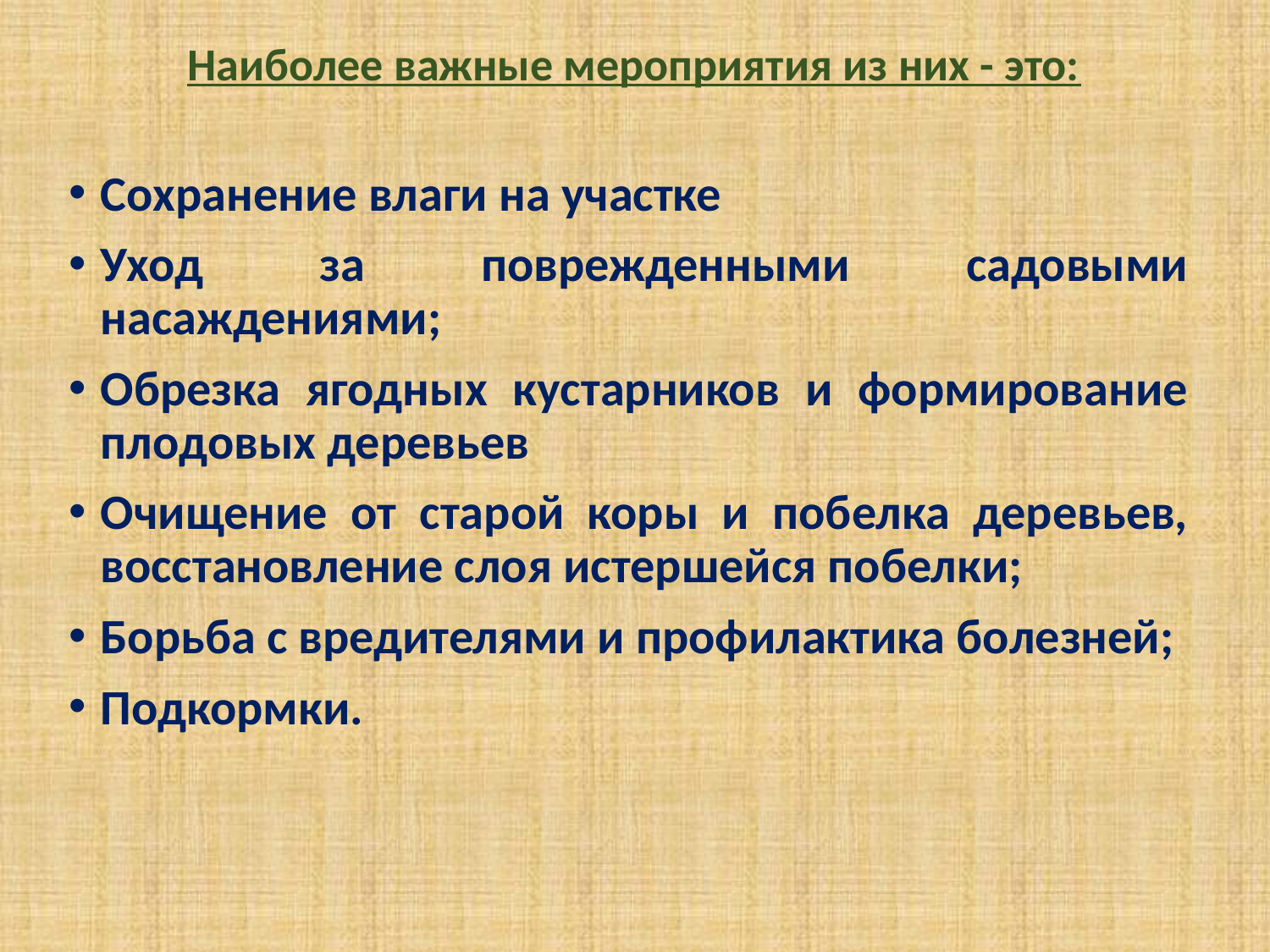

Наиболее важные мероприятия из них - это:

Сохранение влаги на участке
Уход за поврежденными садовыми насаждениями;
Обрезка ягодных кустарников и формирование плодовых деревьев
Очищение от старой коры и побелка деревьев, восстановление слоя истершейся побелки;
Борьба с вредителями и профилактика болезней;
Подкормки.